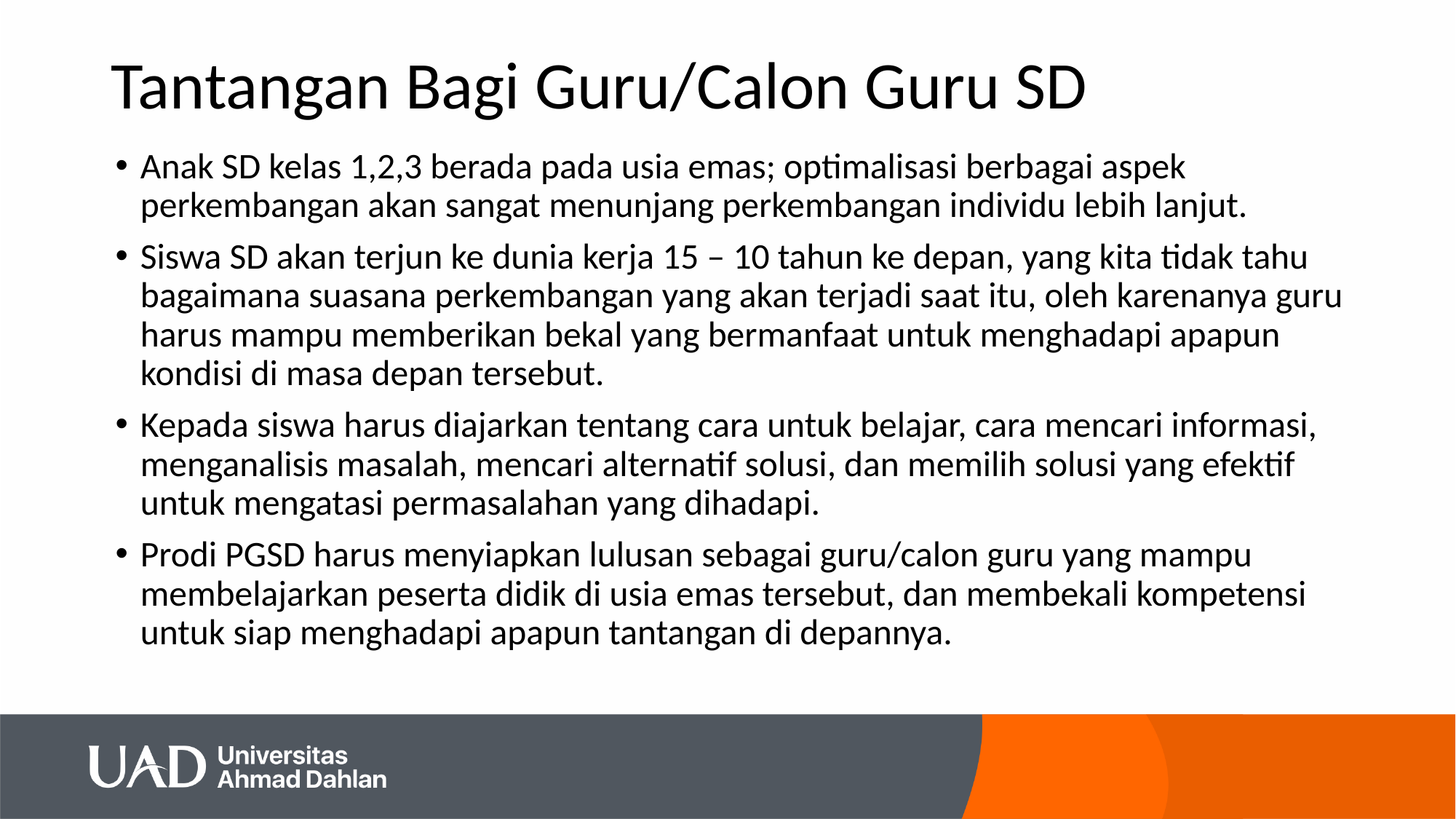

# Tantangan Bagi Guru/Calon Guru SD
Anak SD kelas 1,2,3 berada pada usia emas; optimalisasi berbagai aspek perkembangan akan sangat menunjang perkembangan individu lebih lanjut.
Siswa SD akan terjun ke dunia kerja 15 – 10 tahun ke depan, yang kita tidak tahu bagaimana suasana perkembangan yang akan terjadi saat itu, oleh karenanya guru harus mampu memberikan bekal yang bermanfaat untuk menghadapi apapun kondisi di masa depan tersebut.
Kepada siswa harus diajarkan tentang cara untuk belajar, cara mencari informasi, menganalisis masalah, mencari alternatif solusi, dan memilih solusi yang efektif untuk mengatasi permasalahan yang dihadapi.
Prodi PGSD harus menyiapkan lulusan sebagai guru/calon guru yang mampu membelajarkan peserta didik di usia emas tersebut, dan membekali kompetensi untuk siap menghadapi apapun tantangan di depannya.